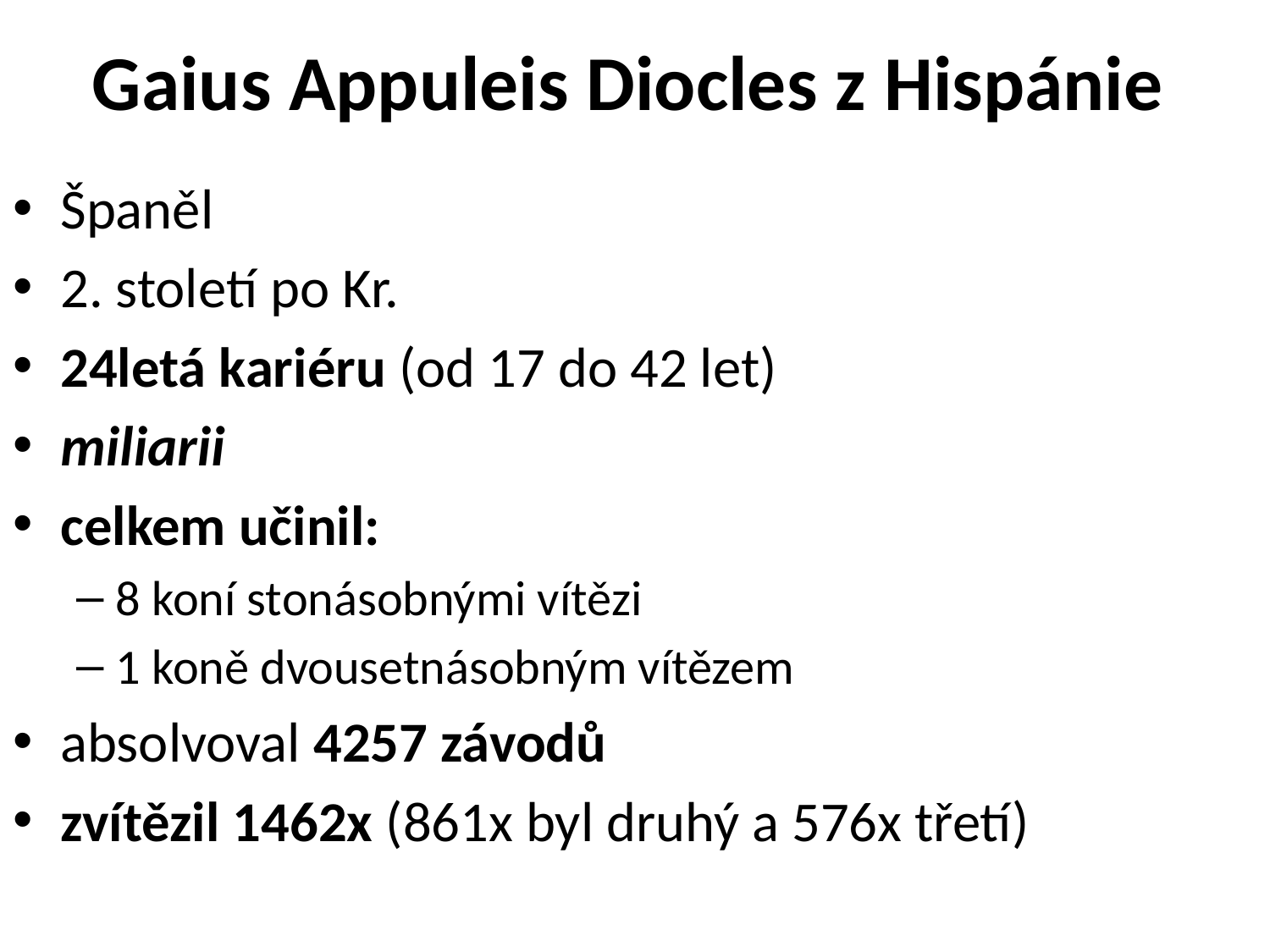

# Gaius Appuleis Diocles z Hispánie
Španěl
2. století po Kr.
24letá kariéru (od 17 do 42 let)
miliarii
celkem učinil:
8 koní stonásobnými vítězi
1 koně dvousetnásobným vítězem
absolvoval 4257 závodů
zvítězil 1462x (861x byl druhý a 576x třetí)